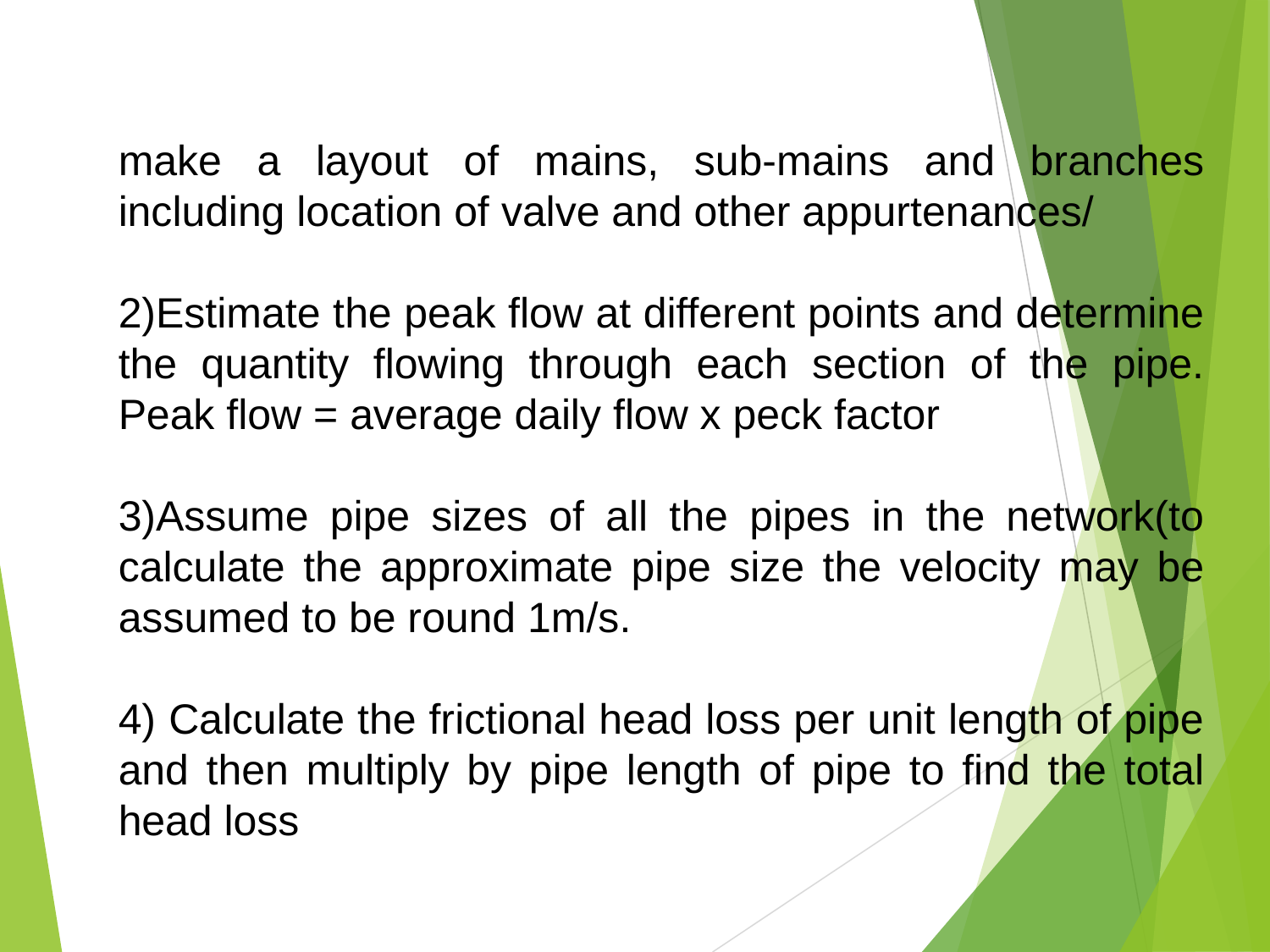

make a layout of mains, sub-mains and branches including location of valve and other appurtenances/

2)Estimate the peak flow at different points and determine the quantity flowing through each section of the pipe. Peak flow = average daily flow x peck factor

3)Assume pipe sizes of all the pipes in the network(to calculate the approximate pipe size the velocity may be assumed to be round 1m/s.

4) Calculate the frictional head loss per unit length of pipe and then multiply by pipe length of pipe to find the total head loss